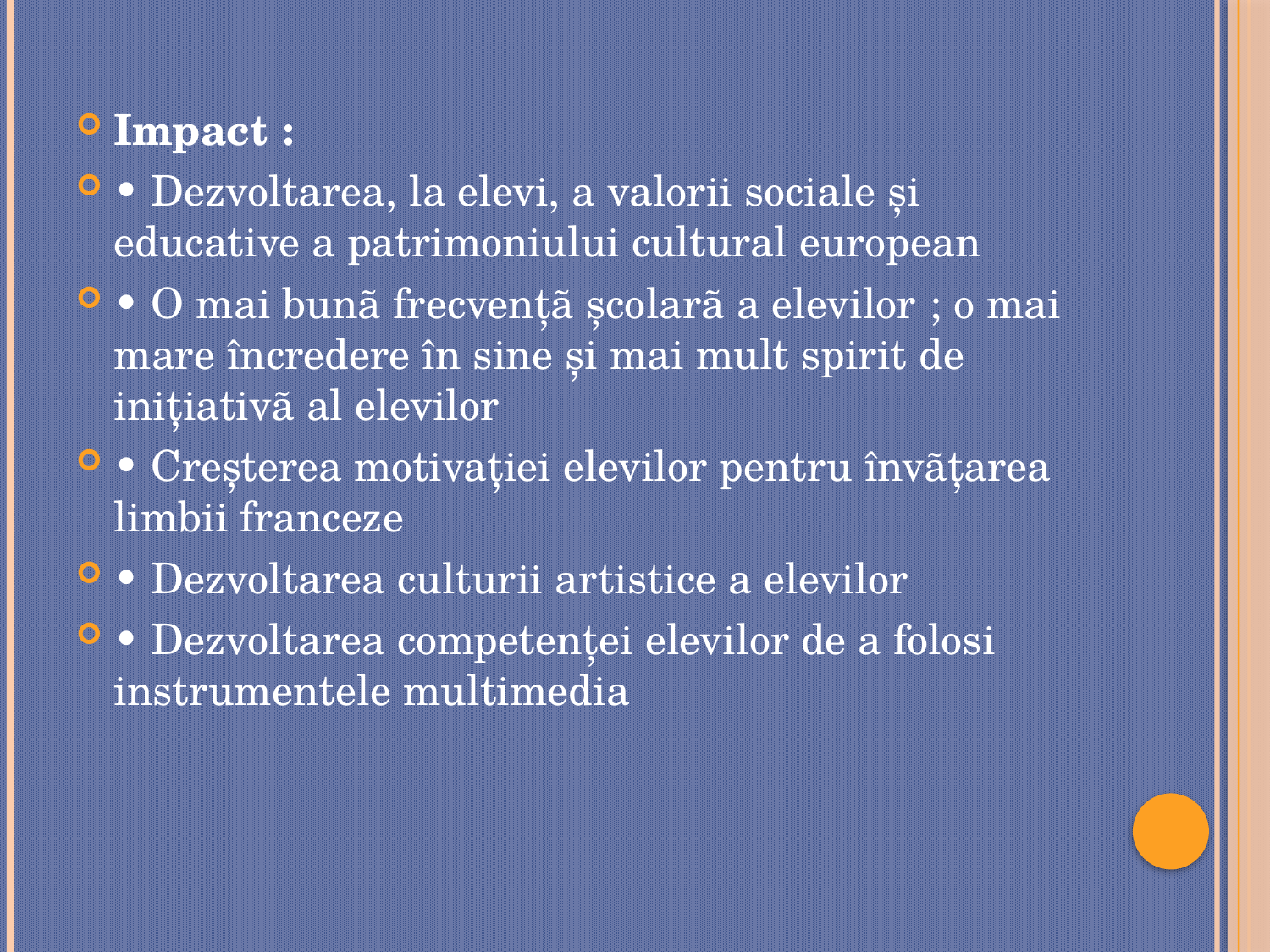

Impact :
• Dezvoltarea, la elevi, a valorii sociale şi educative a patrimoniului cultural european
• O mai bunã frecvenţã şcolarã a elevilor ; o mai mare încredere în sine şi mai mult spirit de iniţiativã al elevilor
• Creşterea motivaţiei elevilor pentru învãţarea limbii franceze
• Dezvoltarea culturii artistice a elevilor
• Dezvoltarea competenţei elevilor de a folosi instrumentele multimedia